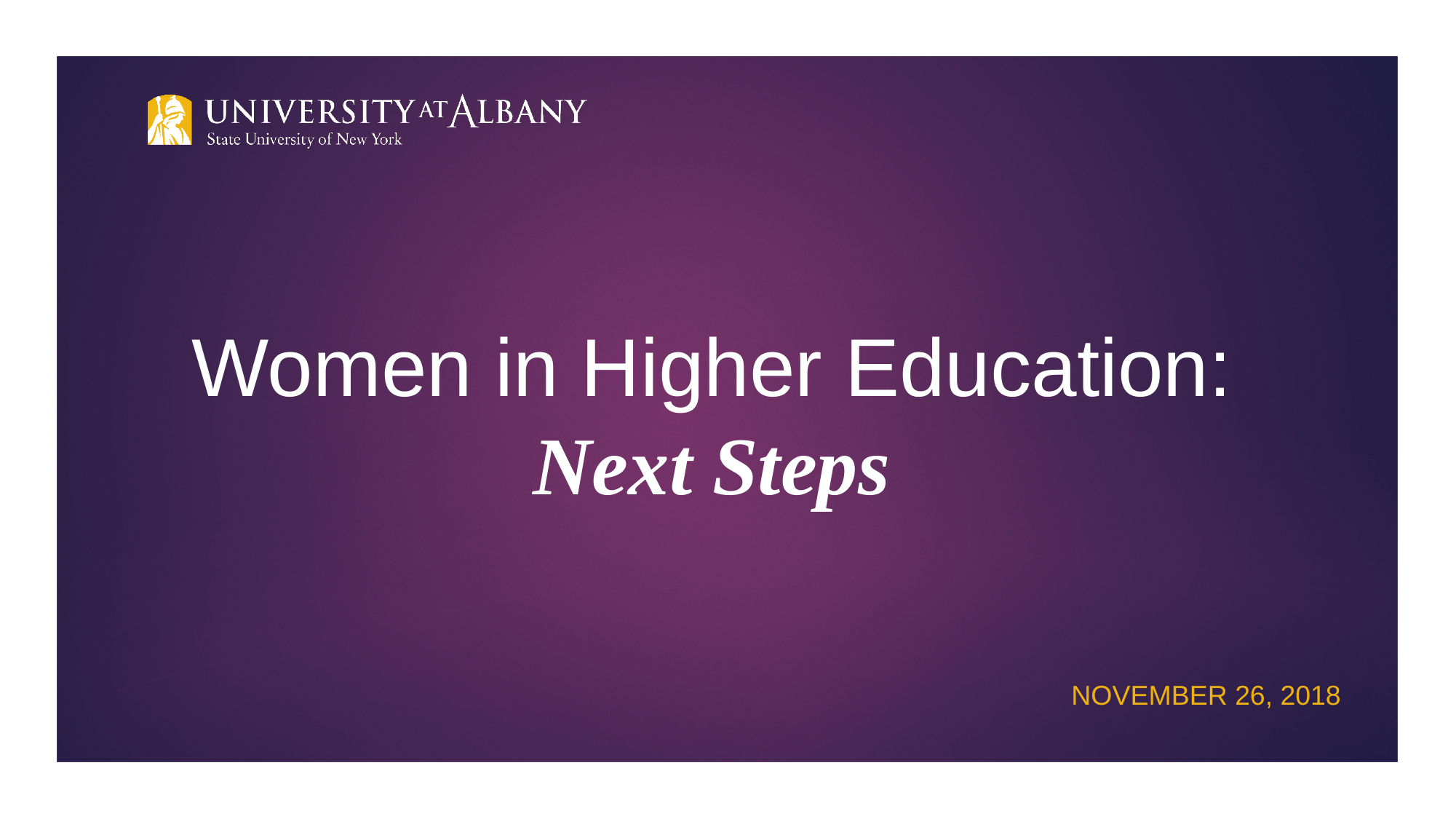

# Women in Higher Education: Next Steps
November 26, 2018